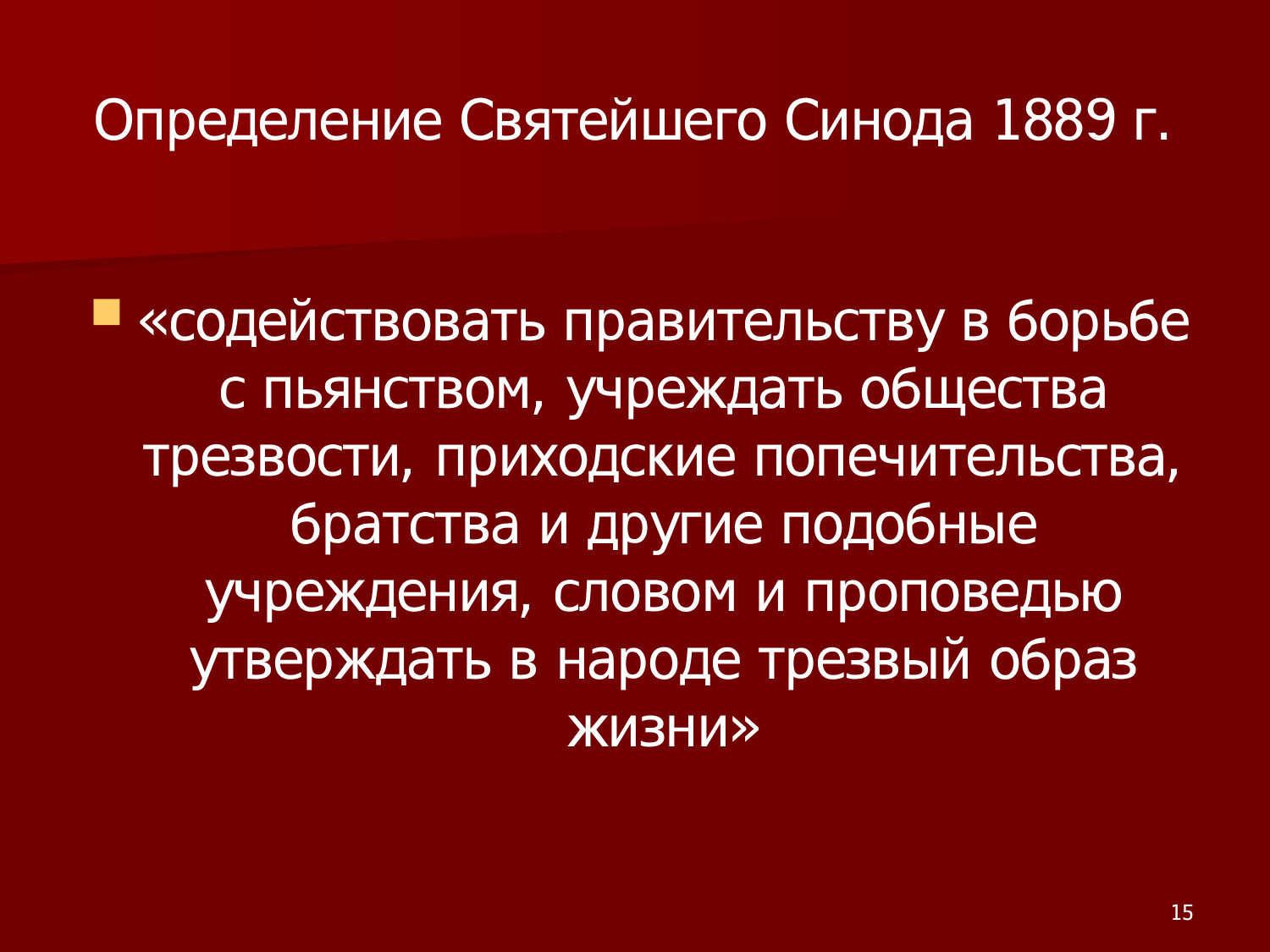

# Определение Святейшего Синода 1889 г.
«содействовать правительству в борьбе с пьянством, учреждать общества трезвости, приходские попечительства, братства и другие подобные учреждения, словом и проповедью утверждать в народе трезвый образ жизни»
15